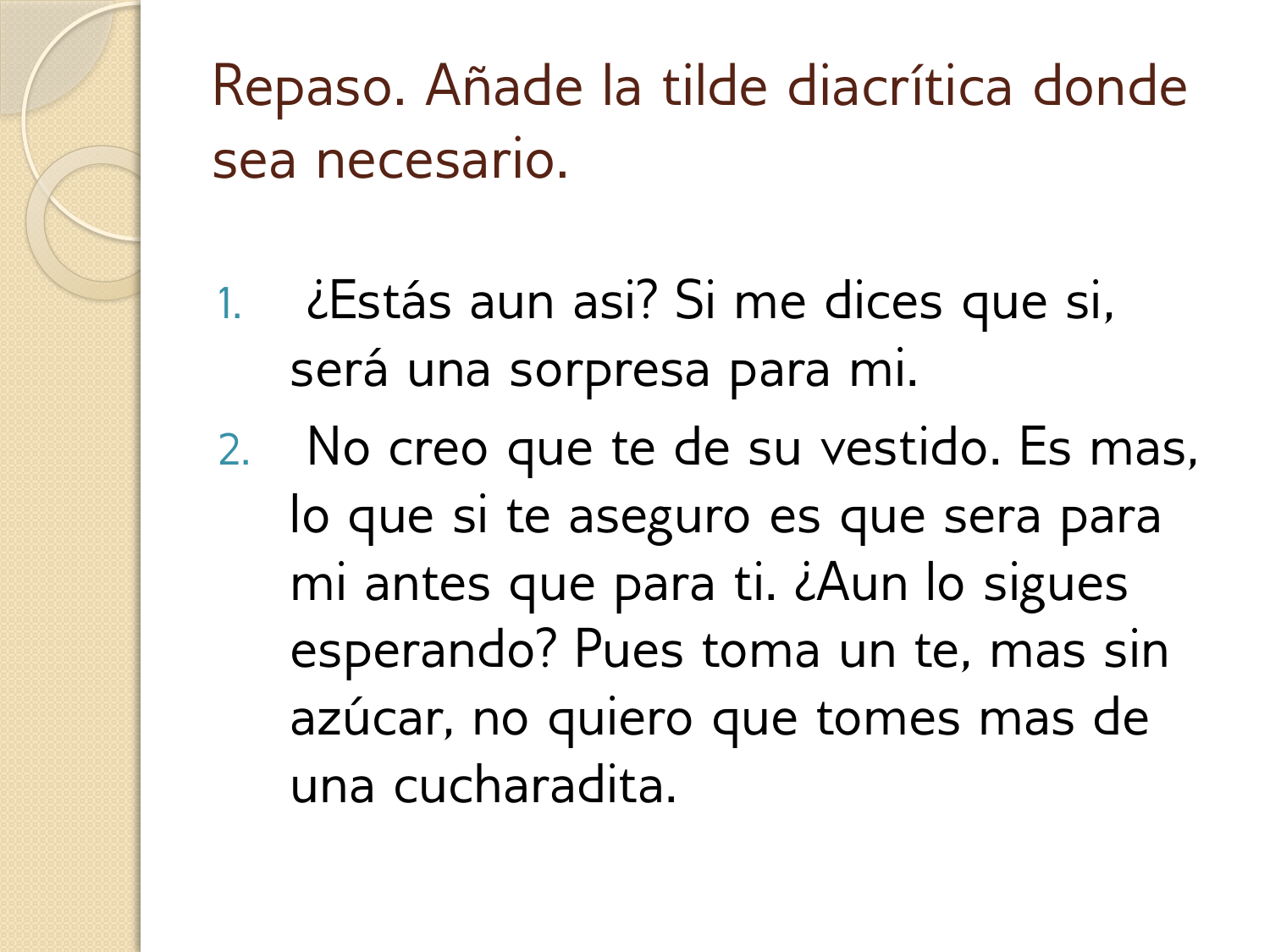

# Repaso. Añade la tilde diacrítica donde sea necesario.
 ¿Estás aun asi? Si me dices que si, será una sorpresa para mi.
 No creo que te de su vestido. Es mas, lo que si te aseguro es que sera para mi antes que para ti. ¿Aun lo sigues esperando? Pues toma un te, mas sin azúcar, no quiero que tomes mas de una cucharadita.